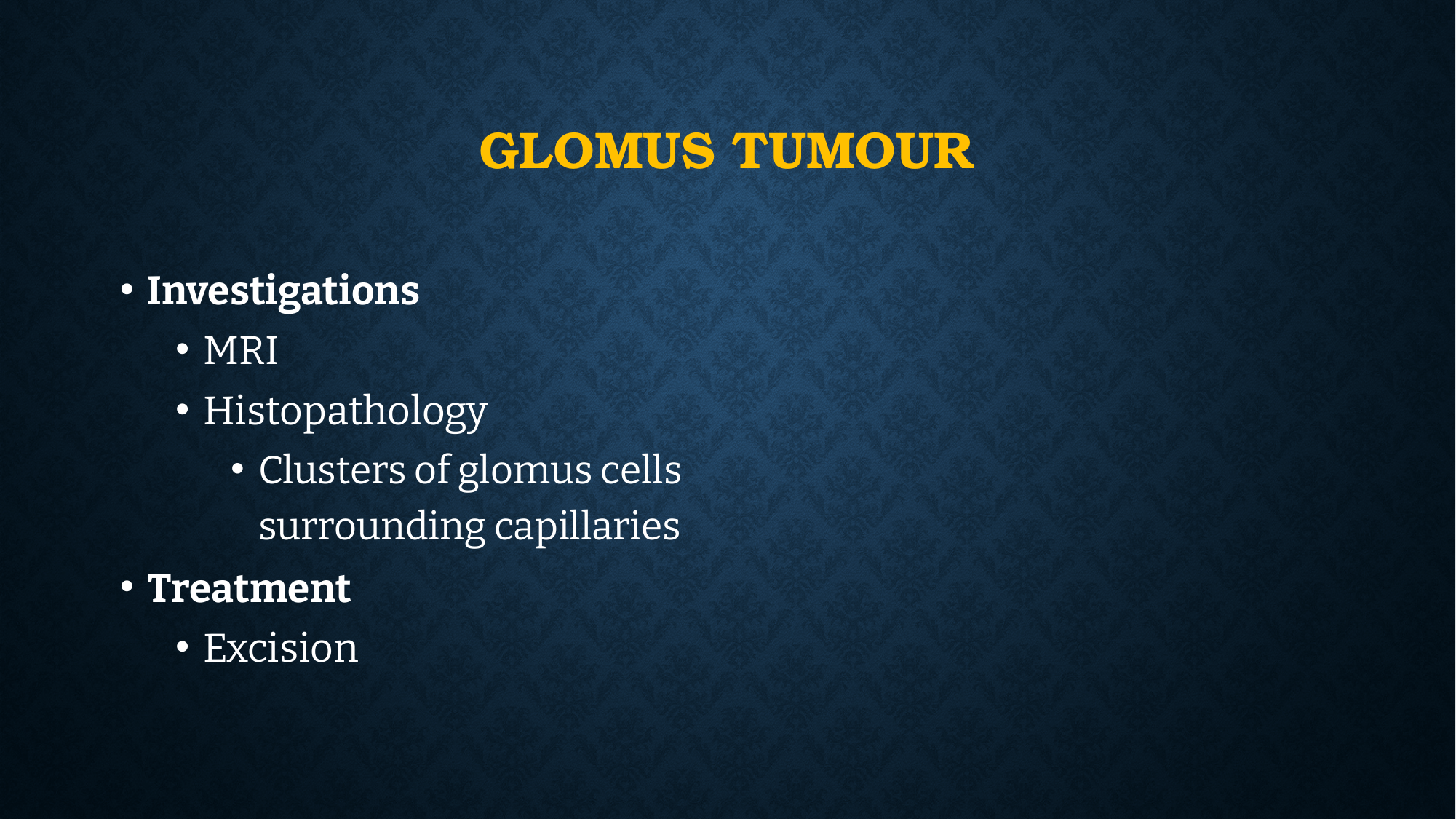

# Glomus tumour
Investigations
MRI
Histopathology
Clusters of glomus cells surrounding capillaries
Treatment
Excision